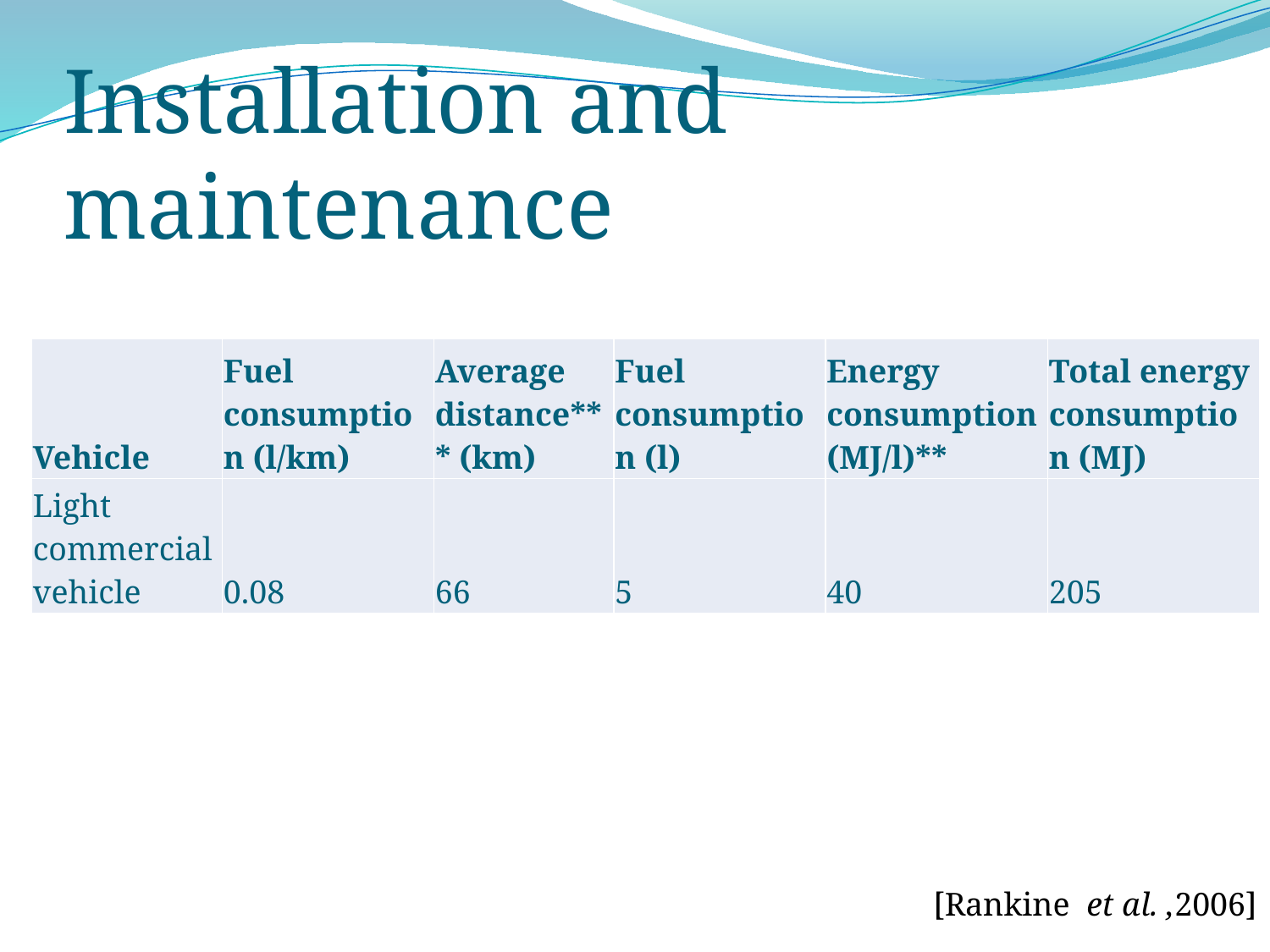

# Installation and maintenance
| Vehicle | Fuel consumption (l/km) | Average distance\*\*\* (km) | Fuel consumption (l) | Energy consumption (MJ/l)\*\* | Total energy consumption (MJ) |
| --- | --- | --- | --- | --- | --- |
| Light commercial vehicle | 0.08 | 66 | 5 | 40 | 205 |
[Rankine  et al. ,2006]